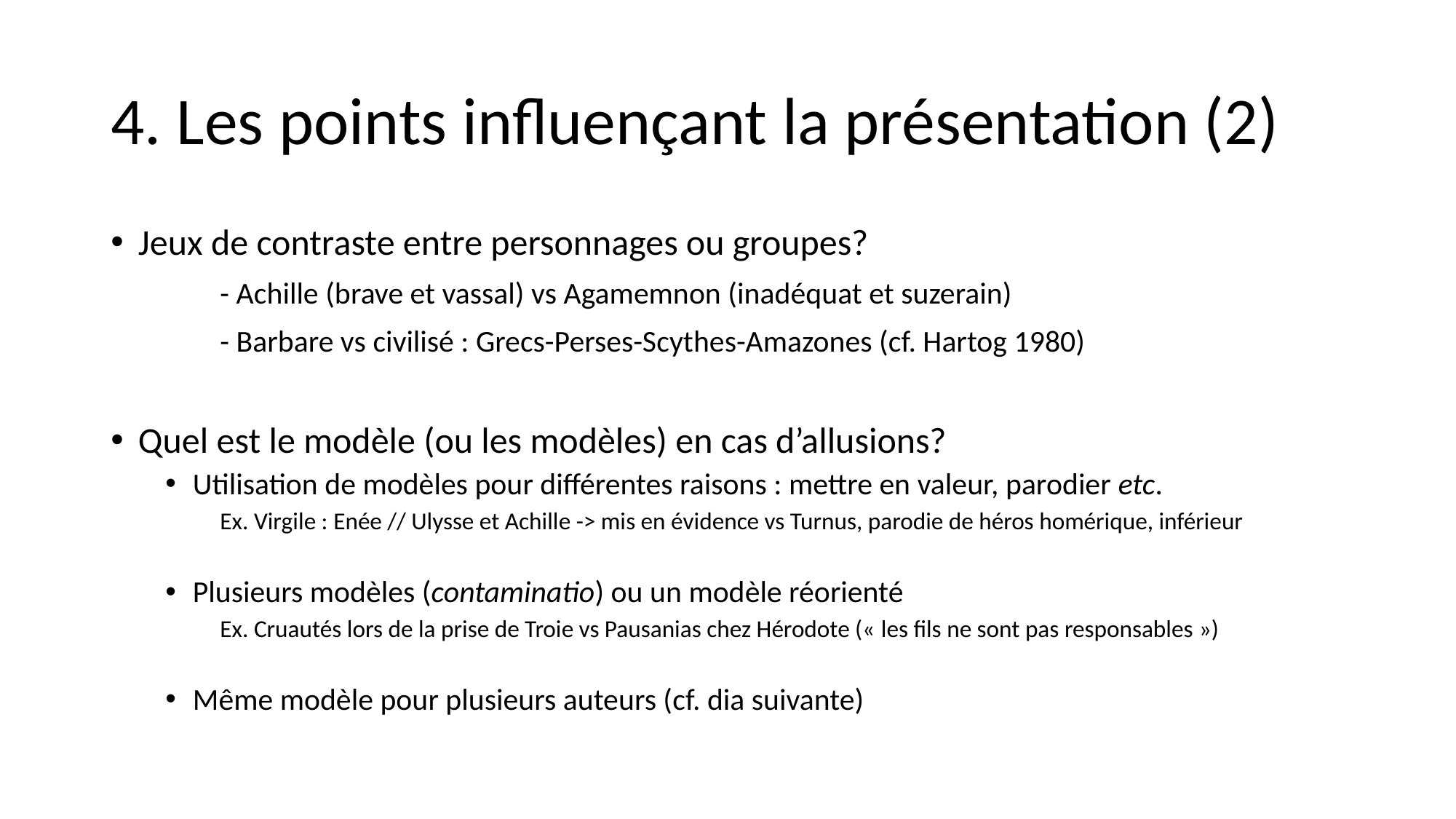

# 4. Les points influençant la présentation (2)
Jeux de contraste entre personnages ou groupes?
	- Achille (brave et vassal) vs Agamemnon (inadéquat et suzerain)
	- Barbare vs civilisé : Grecs-Perses-Scythes-Amazones (cf. Hartog 1980)

Quel est le modèle (ou les modèles) en cas d’allusions?
Utilisation de modèles pour différentes raisons : mettre en valeur, parodier etc.
Ex. Virgile : Enée // Ulysse et Achille -> mis en évidence vs Turnus, parodie de héros homérique, inférieur

Plusieurs modèles (contaminatio) ou un modèle réorienté
Ex. Cruautés lors de la prise de Troie vs Pausanias chez Hérodote (« les fils ne sont pas responsables »)

Même modèle pour plusieurs auteurs (cf. dia suivante)